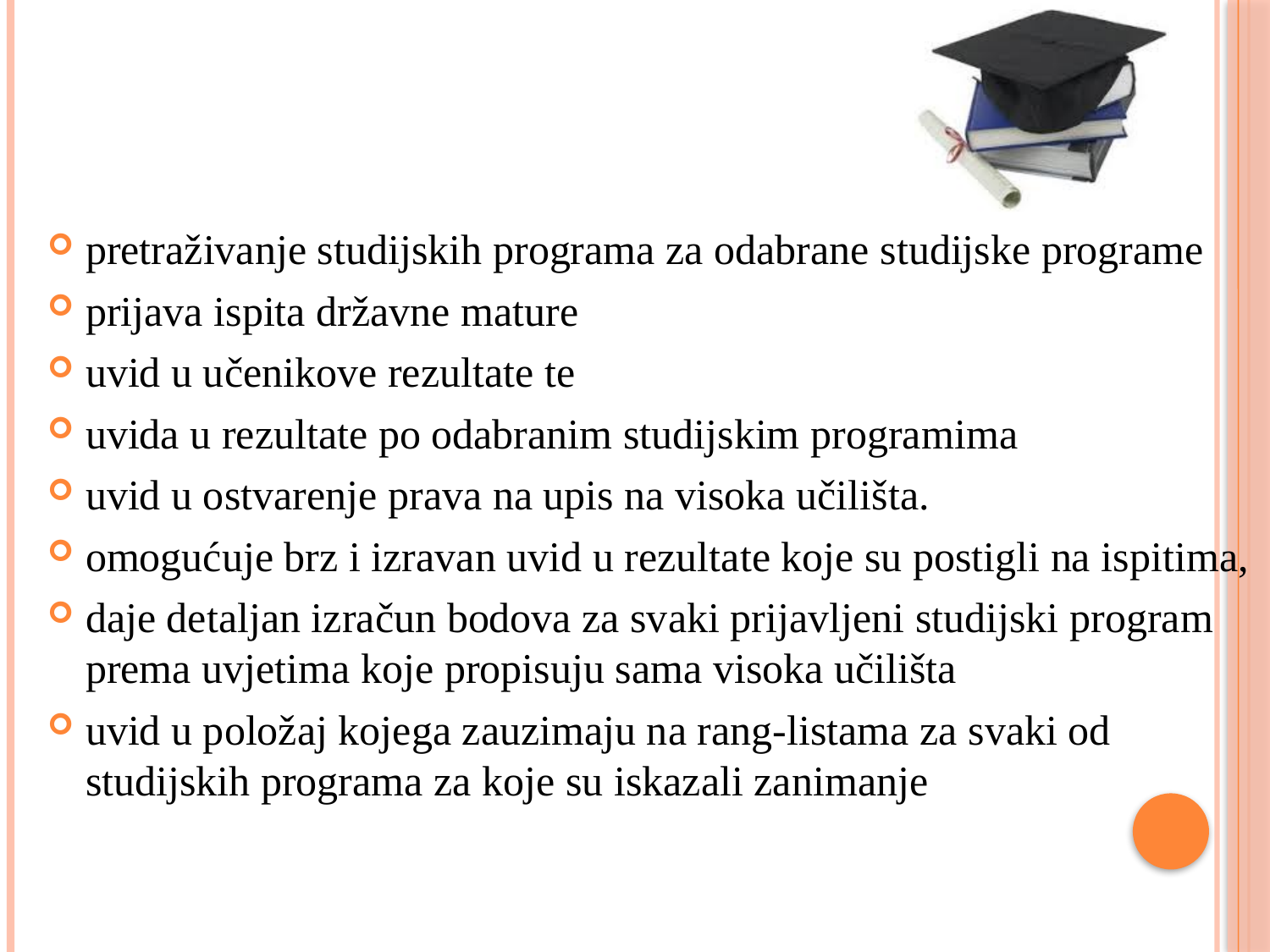

#
pretraživanje studijskih programa za odabrane studijske programe
prijava ispita državne mature
uvid u učenikove rezultate te
uvida u rezultate po odabranim studijskim programima
uvid u ostvarenje prava na upis na visoka učilišta.
omogućuje brz i izravan uvid u rezultate koje su postigli na ispitima,
daje detaljan izračun bodova za svaki prijavljeni studijski program prema uvjetima koje propisuju sama visoka učilišta
uvid u položaj kojega zauzimaju na rang-listama za svaki od studijskih programa za koje su iskazali zanimanje